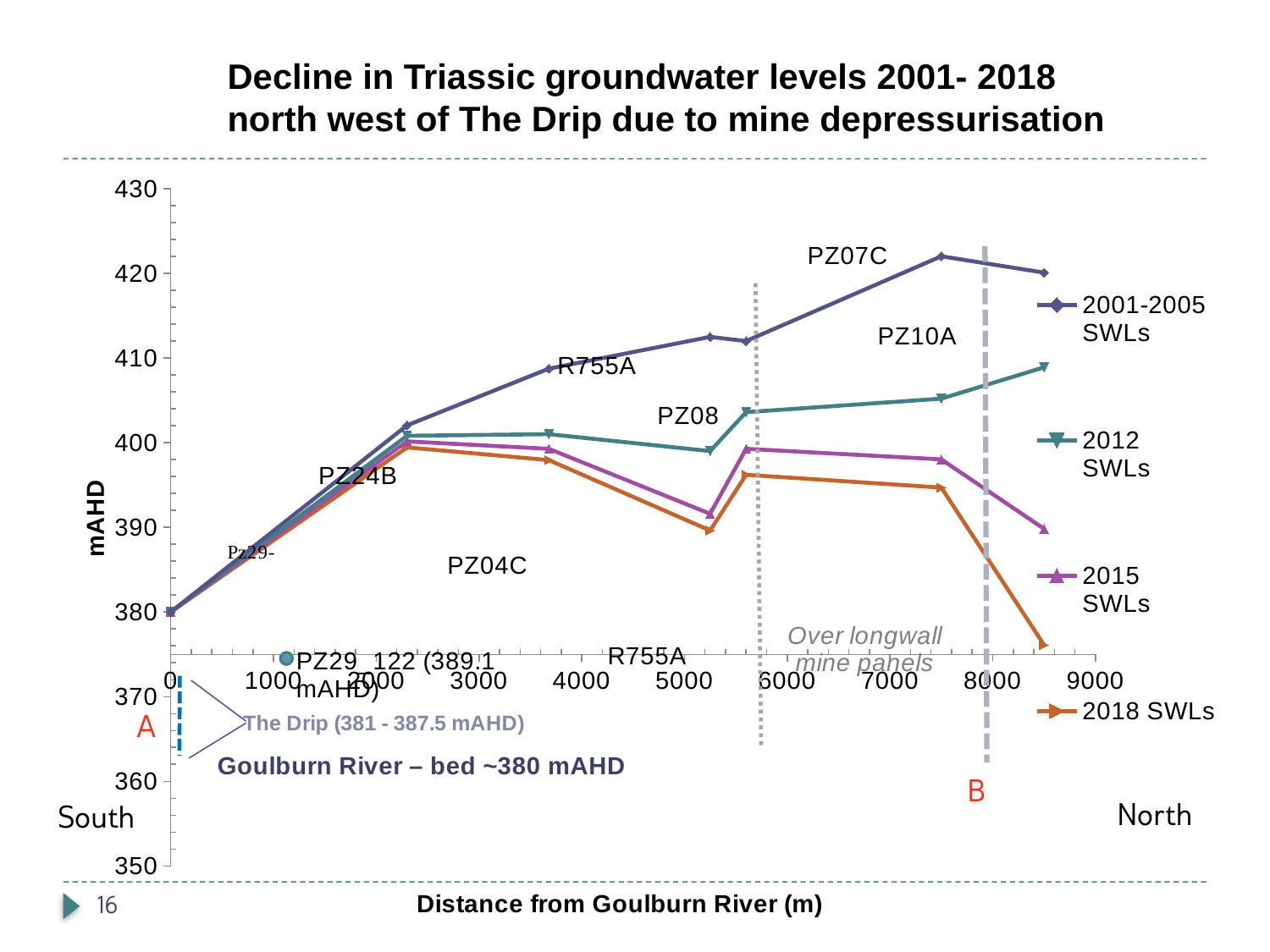

# Decline in Triassic groundwater levels 2001- 2018 north west of The Drip due to mine depressurisation

### Chart

| Category | 2001-2005 SWLs | 2012  SWLs | 2015  SWLs | 2018 SWLs |
|---|---|---|---|---|
A
B
North
South
16